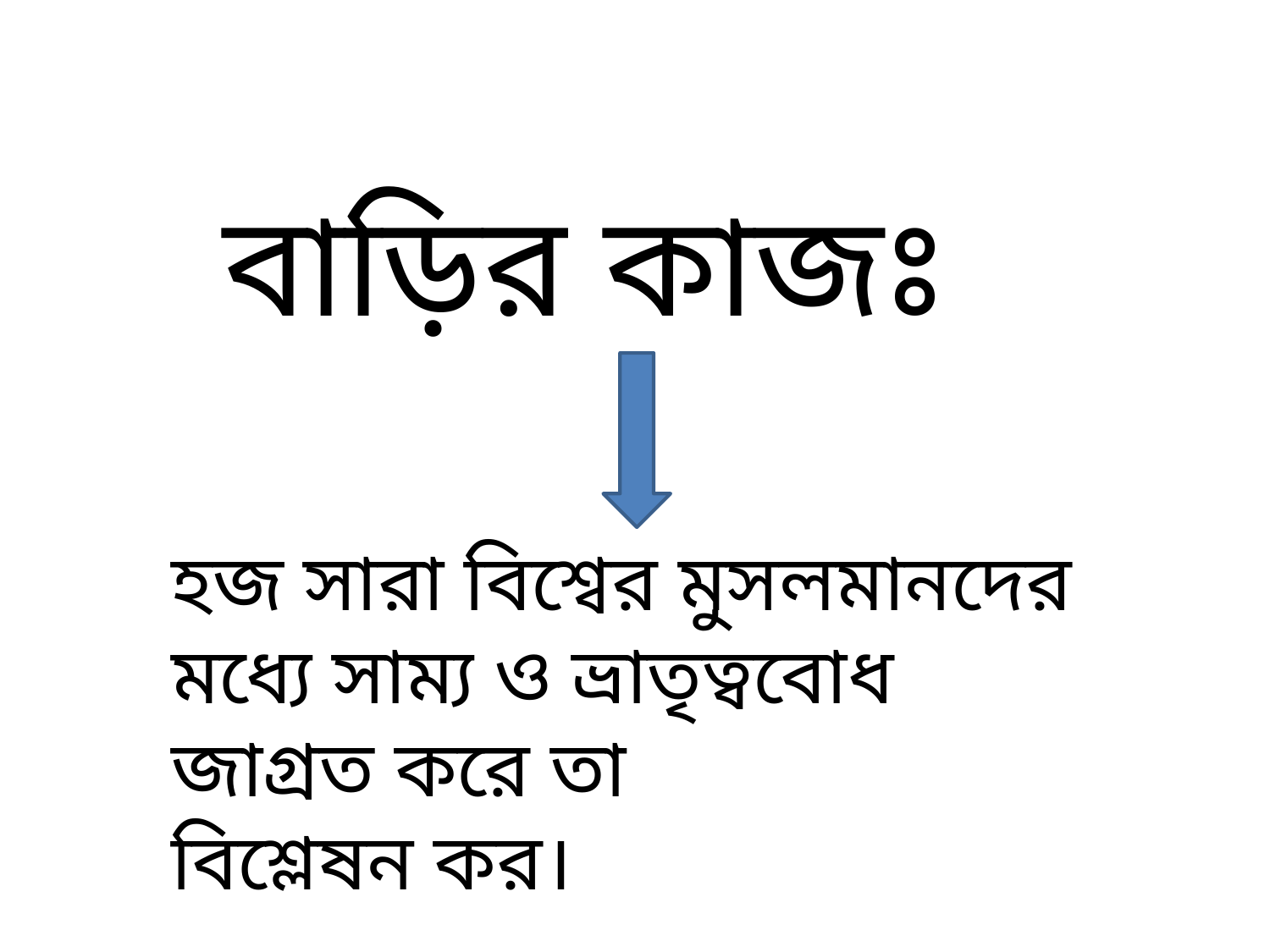

বাড়ির কাজঃ

হজ সারা বিশ্বের মুসলমানদের মধ্যে সাম্য ও ভ্রাতৃত্ববোধ জাগ্রত করে তা
বিশ্লেষন কর।